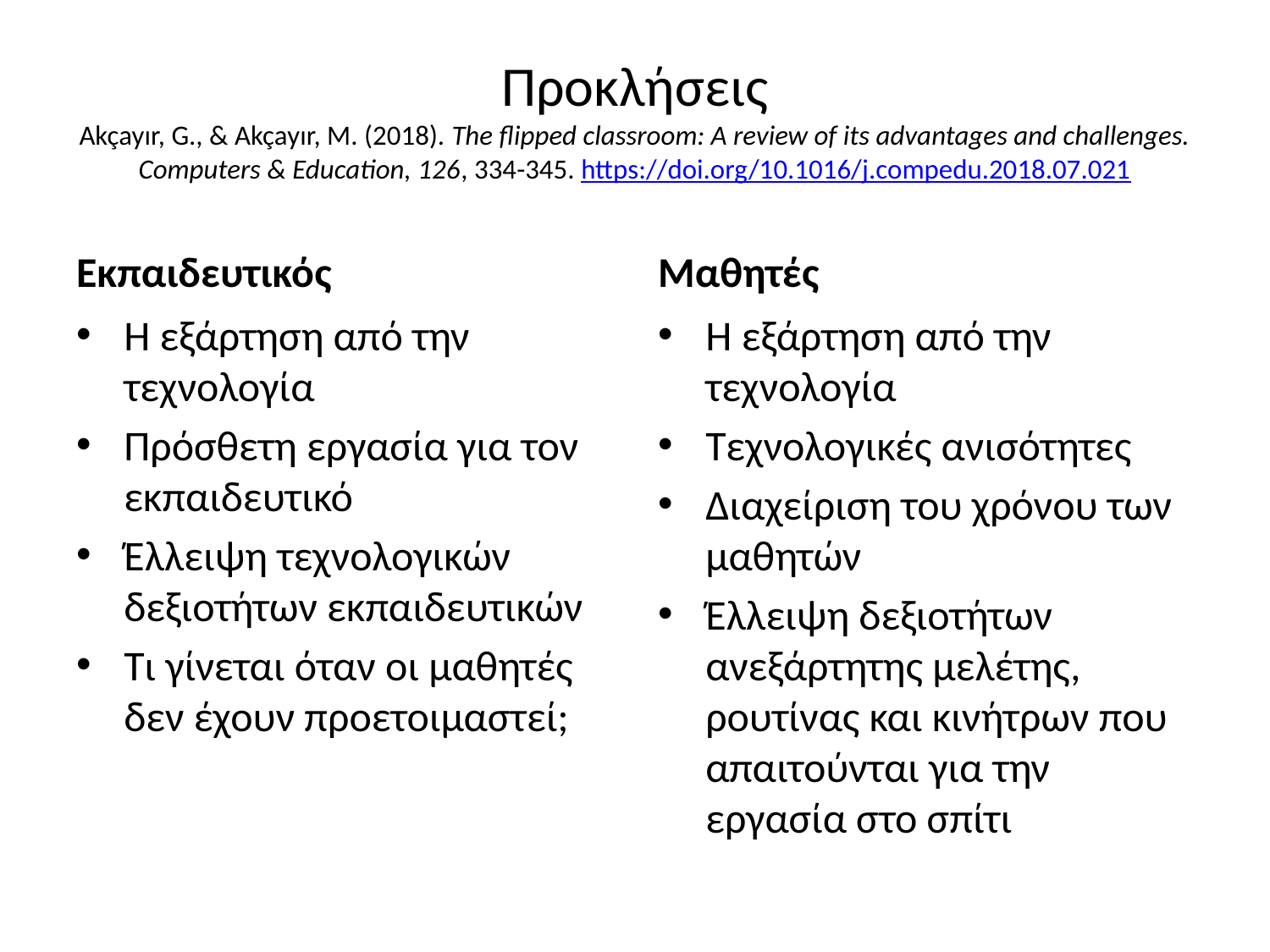

# Προκλήσεις Akçayır, G., & Akçayır, M. (2018). The flipped classroom: A review of its advantages and challenges. Computers & Education, 126, 334-345. https://doi.org/10.1016/j.compedu.2018.07.021
Εκπαιδευτικός
Μαθητές
Η εξάρτηση από την τεχνολογία
Πρόσθετη εργασία για τον εκπαιδευτικό
Έλλειψη τεχνολογικών δεξιοτήτων εκπαιδευτικών
Τι γίνεται όταν οι μαθητές δεν έχουν προετοιμαστεί;
Η εξάρτηση από την τεχνολογία
Τεχνολογικές ανισότητες
Διαχείριση του χρόνου των μαθητών
Έλλειψη δεξιοτήτων ανεξάρτητης μελέτης, ρουτίνας και κινήτρων που απαιτούνται για την εργασία στο σπίτι